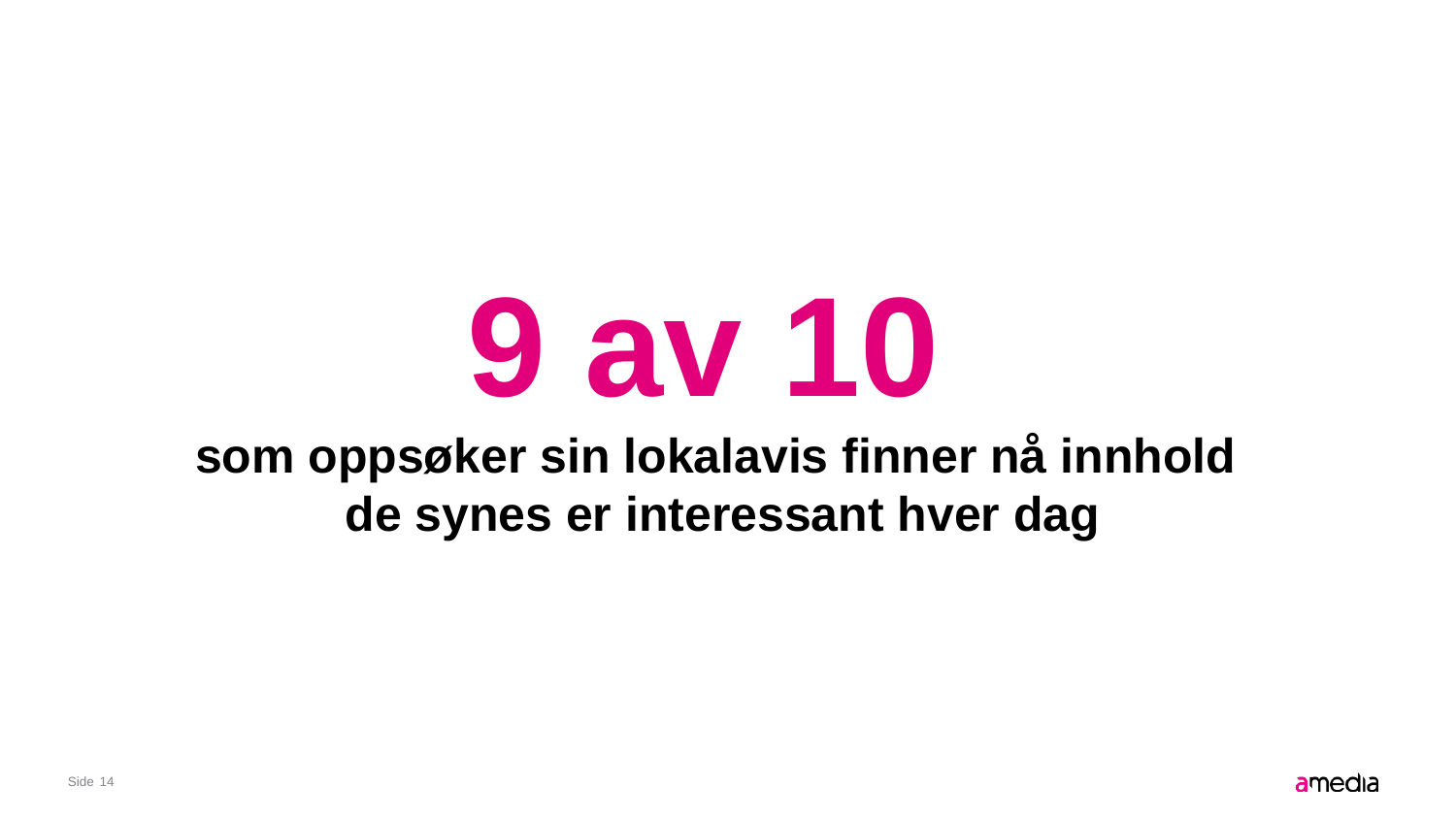

# 9 av 10 som oppsøker sin lokalavis finner nå innhold de synes er interessant hver dag
14